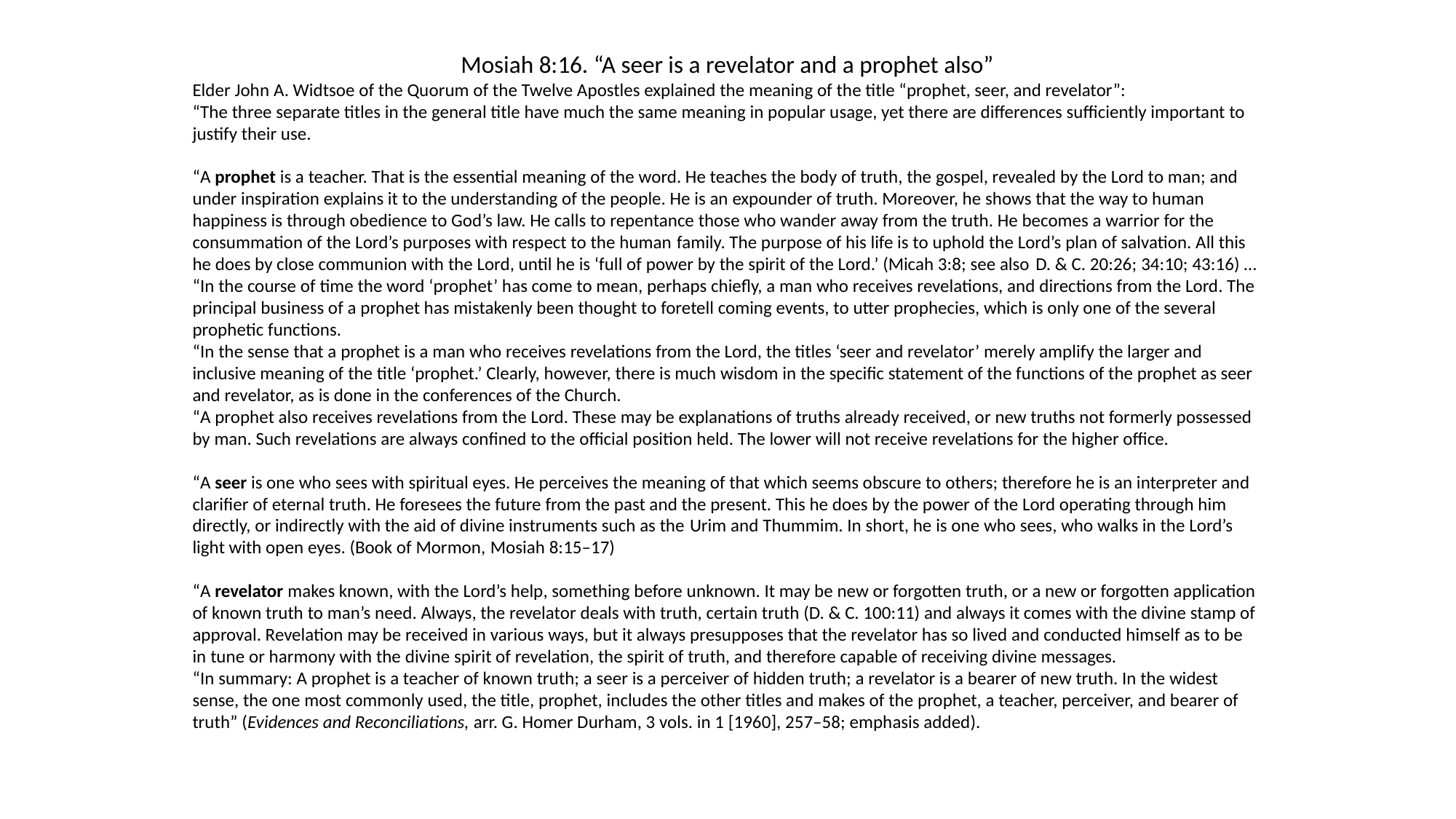

Mosiah 8:16. “A seer is a revelator and a prophet also”
Elder John A. Widtsoe of the Quorum of the Twelve Apostles explained the meaning of the title “prophet, seer, and revelator”:
“The three separate titles in the general title have much the same meaning in popular usage, yet there are differences sufficiently important to justify their use.

“A prophet is a teacher. That is the essential meaning of the word. He teaches the body of truth, the gospel, revealed by the Lord to man; and under inspiration explains it to the understanding of the people. He is an expounder of truth. Moreover, he shows that the way to human happiness is through obedience to God’s law. He calls to repentance those who wander away from the truth. He becomes a warrior for the consummation of the Lord’s purposes with respect to the human family. The purpose of his life is to uphold the Lord’s plan of salvation. All this he does by close communion with the Lord, until he is ‘full of power by the spirit of the Lord.’ (Micah 3:8; see also D. & C. 20:26; 34:10; 43:16) …
“In the course of time the word ‘prophet’ has come to mean, perhaps chiefly, a man who receives revelations, and directions from the Lord. The principal business of a prophet has mistakenly been thought to foretell coming events, to utter prophecies, which is only one of the several prophetic functions.
“In the sense that a prophet is a man who receives revelations from the Lord, the titles ‘seer and revelator’ merely amplify the larger and inclusive meaning of the title ‘prophet.’ Clearly, however, there is much wisdom in the specific statement of the functions of the prophet as seer and revelator, as is done in the conferences of the Church.
“A prophet also receives revelations from the Lord. These may be explanations of truths already received, or new truths not formerly possessed by man. Such revelations are always confined to the official position held. The lower will not receive revelations for the higher office.

“A seer is one who sees with spiritual eyes. He perceives the meaning of that which seems obscure to others; therefore he is an interpreter and clarifier of eternal truth. He foresees the future from the past and the present. This he does by the power of the Lord operating through him directly, or indirectly with the aid of divine instruments such as the Urim and Thummim. In short, he is one who sees, who walks in the Lord’s light with open eyes. (Book of Mormon, Mosiah 8:15–17)

“A revelator makes known, with the Lord’s help, something before unknown. It may be new or forgotten truth, or a new or forgotten application of known truth to man’s need. Always, the revelator deals with truth, certain truth (D. & C. 100:11) and always it comes with the divine stamp of approval. Revelation may be received in various ways, but it always presupposes that the revelator has so lived and conducted himself as to be in tune or harmony with the divine spirit of revelation, the spirit of truth, and therefore capable of receiving divine messages.
“In summary: A prophet is a teacher of known truth; a seer is a perceiver of hidden truth; a revelator is a bearer of new truth. In the widest sense, the one most commonly used, the title, prophet, includes the other titles and makes of the prophet, a teacher, perceiver, and bearer of truth” (Evidences and Reconciliations, arr. G. Homer Durham, 3 vols. in 1 [1960], 257–58; emphasis added).